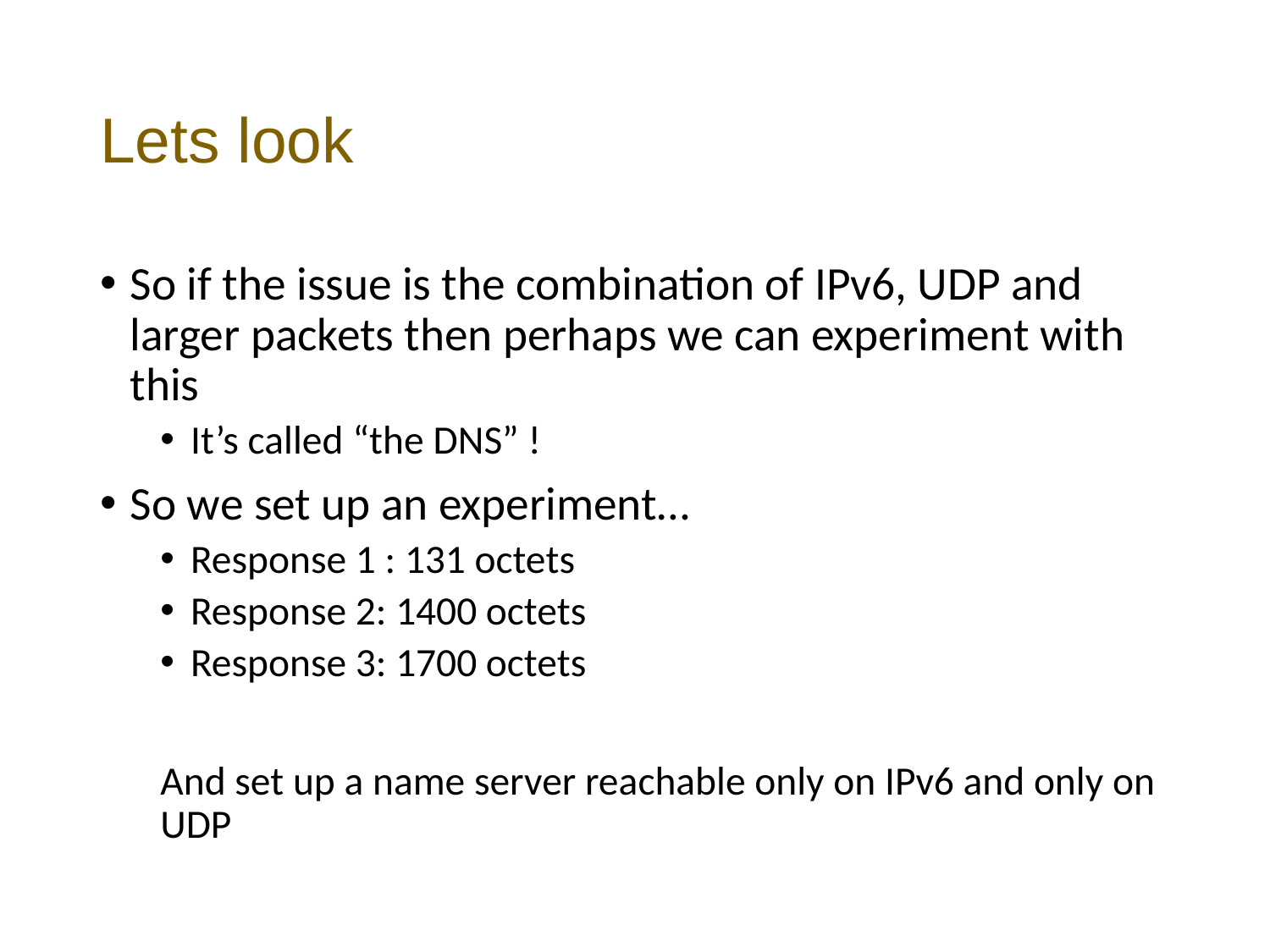

# Lets look
So if the issue is the combination of IPv6, UDP and larger packets then perhaps we can experiment with this
It’s called “the DNS” !
So we set up an experiment…
Response 1 : 131 octets
Response 2: 1400 octets
Response 3: 1700 octets

And set up a name server reachable only on IPv6 and only on UDP